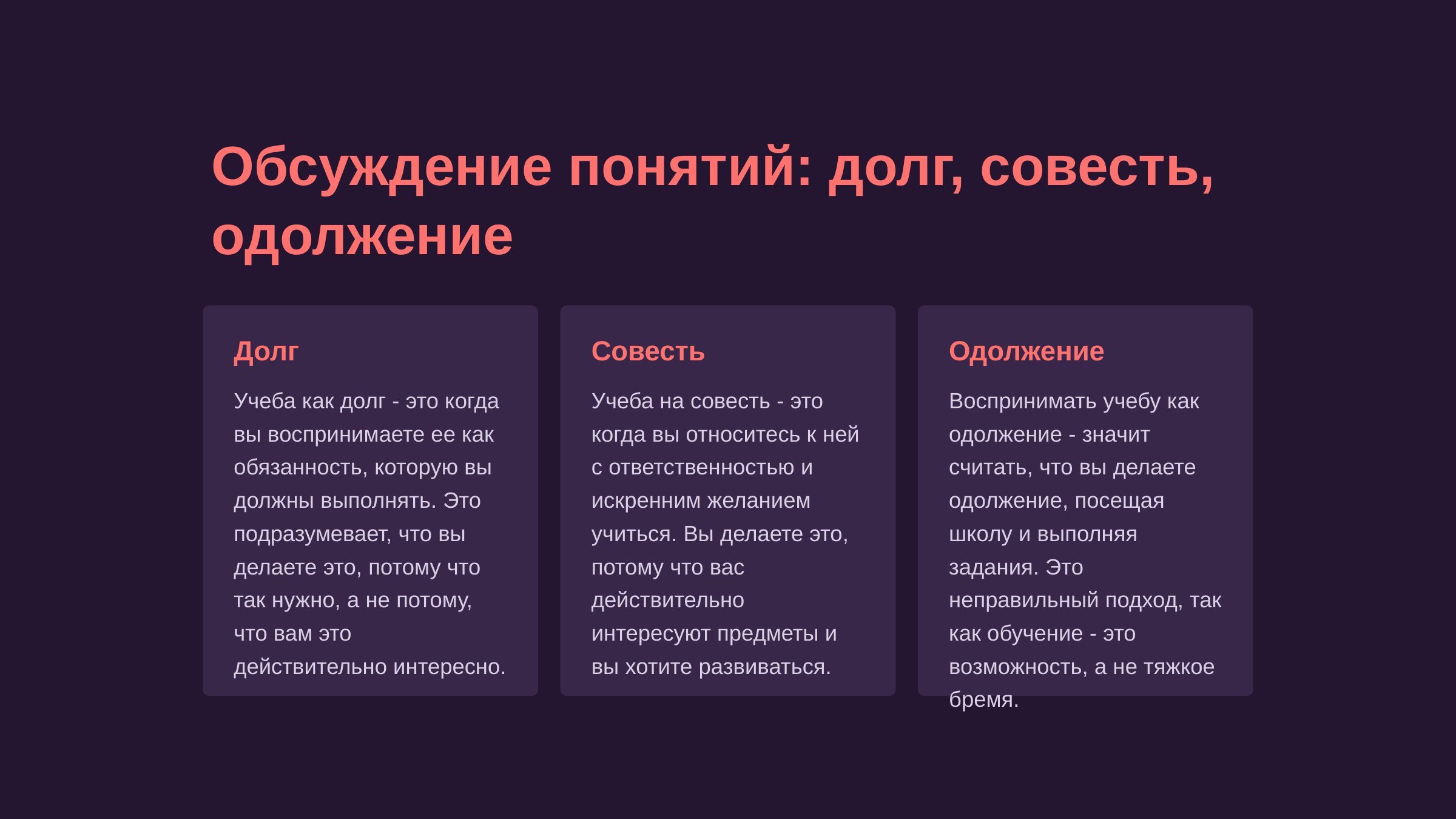

newUROKI.net
Обсуждение понятий: долг, совесть, одолжение

Долг
Совесть
Одолжение
Учеба как долг - это когда вы воспринимаете ее как обязанность, которую вы должны выполнять. Это подразумевает, что вы делаете это, потому что так нужно, а не потому, что вам это действительно интересно.
Учеба на совесть - это когда вы относитесь к ней с ответственностью и искренним желанием учиться. Вы делаете это, потому что вас действительно интересуют предметы и вы хотите развиваться.
Воспринимать учебу как одолжение - значит считать, что вы делаете одолжение, посещая школу и выполняя задания. Это неправильный подход, так как обучение - это возможность, а не тяжкое бремя.